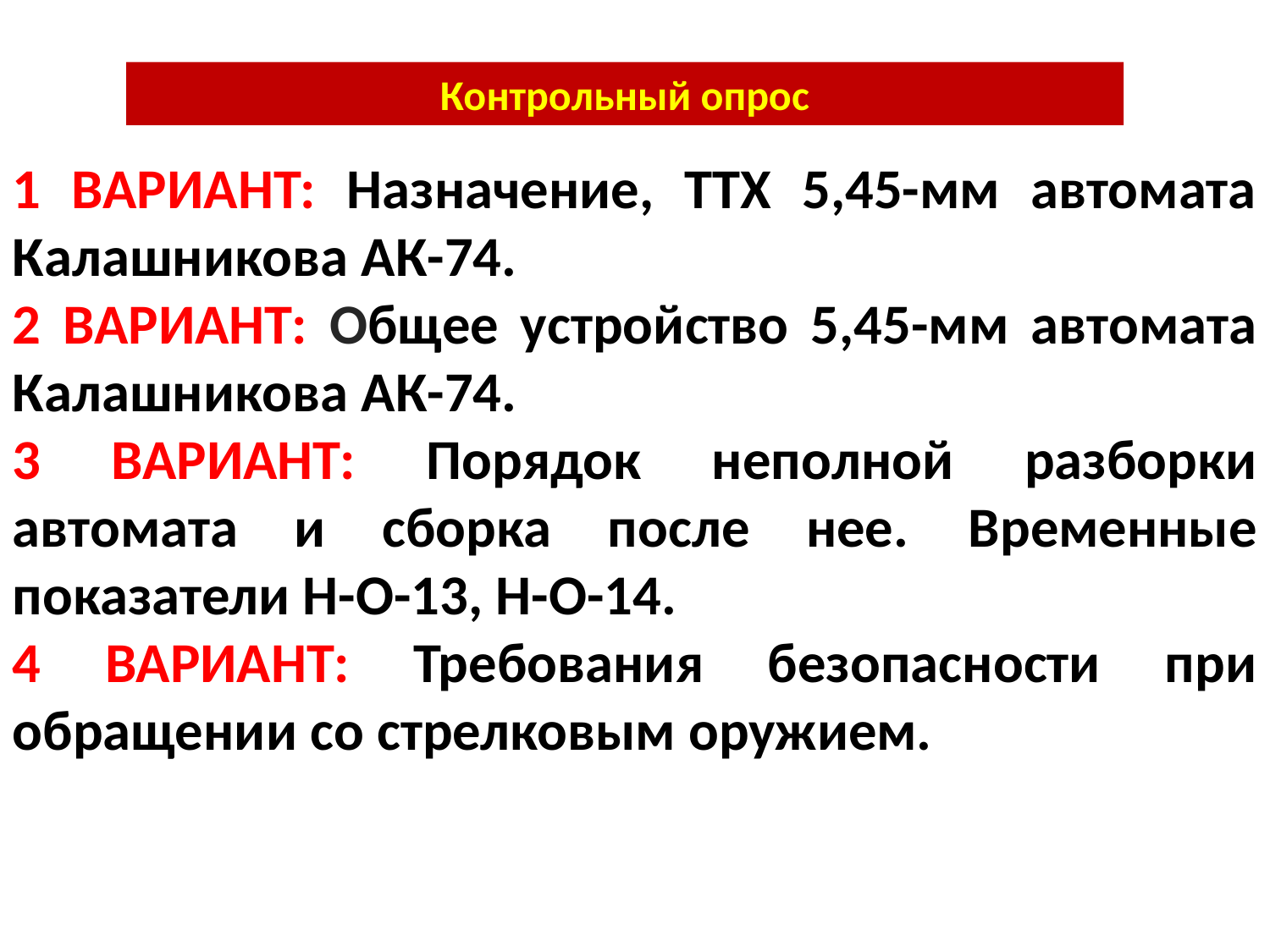

Контрольный опрос
1 ВАРИАНТ: Назначение, ТТХ 5,45-мм автомата Калашникова АК-74.
2 ВАРИАНТ: Общее устройство 5,45-мм автомата Калашникова АК-74.
3 ВАРИАНТ: Порядок неполной разборки автомата и сборка после нее. Временные показатели Н-О-13, Н-О-14.
4 ВАРИАНТ: Требования безопасности при обращении со стрелковым оружием.